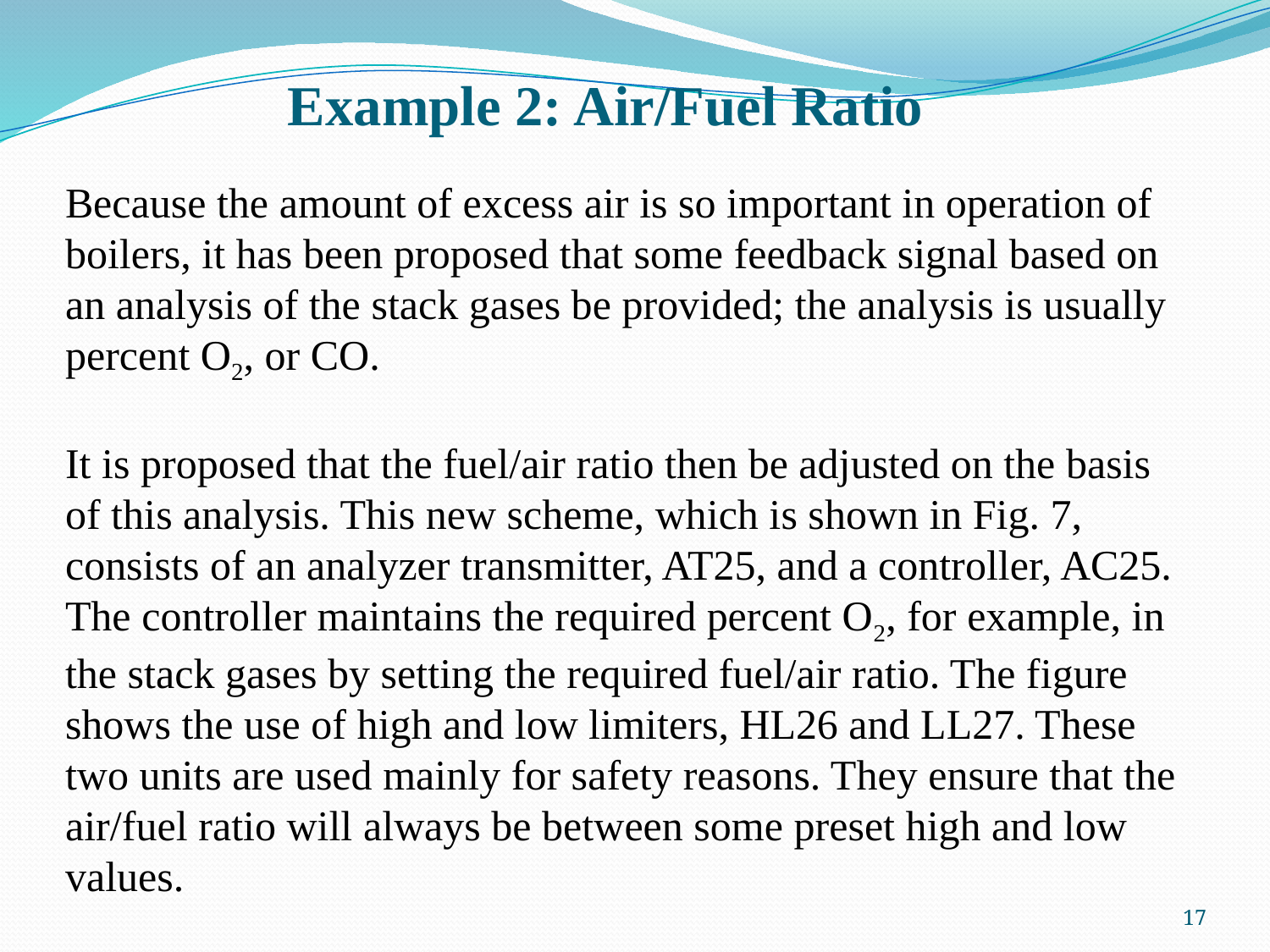

Example 2: Air/Fuel Ratio
Because the amount of excess air is so important in operation of boilers, it has been proposed that some feedback signal based on an analysis of the stack gases be provided; the analysis is usually percent O2, or CO.

It is proposed that the fuel/air ratio then be adjusted on the basis of this analysis. This new scheme, which is shown in Fig. 7, consists of an analyzer transmitter, AT25, and a controller, AC25. The controller maintains the required percent O2, for example, in the stack gases by setting the required fuel/air ratio. The figure shows the use of high and low limiters, HL26 and LL27. These two units are used mainly for safety reasons. They ensure that the air/fuel ratio will always be between some preset high and low values.
17